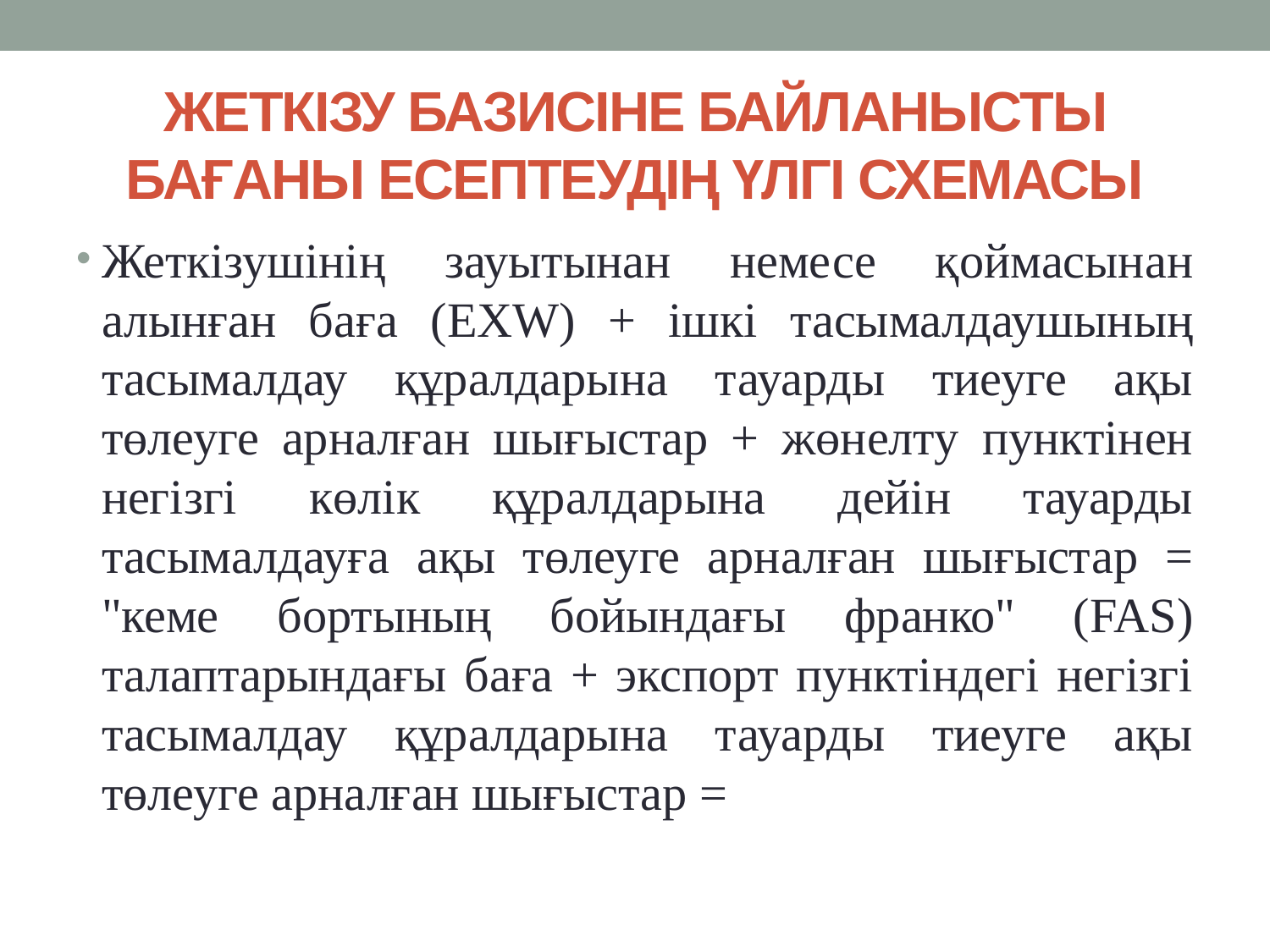

# ЖЕТКІЗУ БАЗИСІНЕ БАЙЛАНЫСТЫ БАҒАНЫ ЕСЕПТЕУДІҢ ҮЛГІ СХЕМАСЫ
Жеткізушінің зауытынан немесе қоймасынан алынған баға (EXW) + ішкі тасымалдаушының тасымалдау құралдарына тауарды тиеуге ақы төлеуге арналған шығыстар + жөнелту пунктінен негізгі көлік құралдарына дейін тауарды тасымалдауға ақы төлеуге арналған шығыстар = "кеме бортының бойындағы франко" (FAS) талаптарындағы баға + экспорт пунктіндегі негізгі тасымалдау құралдарына тауарды тиеуге ақы төлеуге арналған шығыстар =